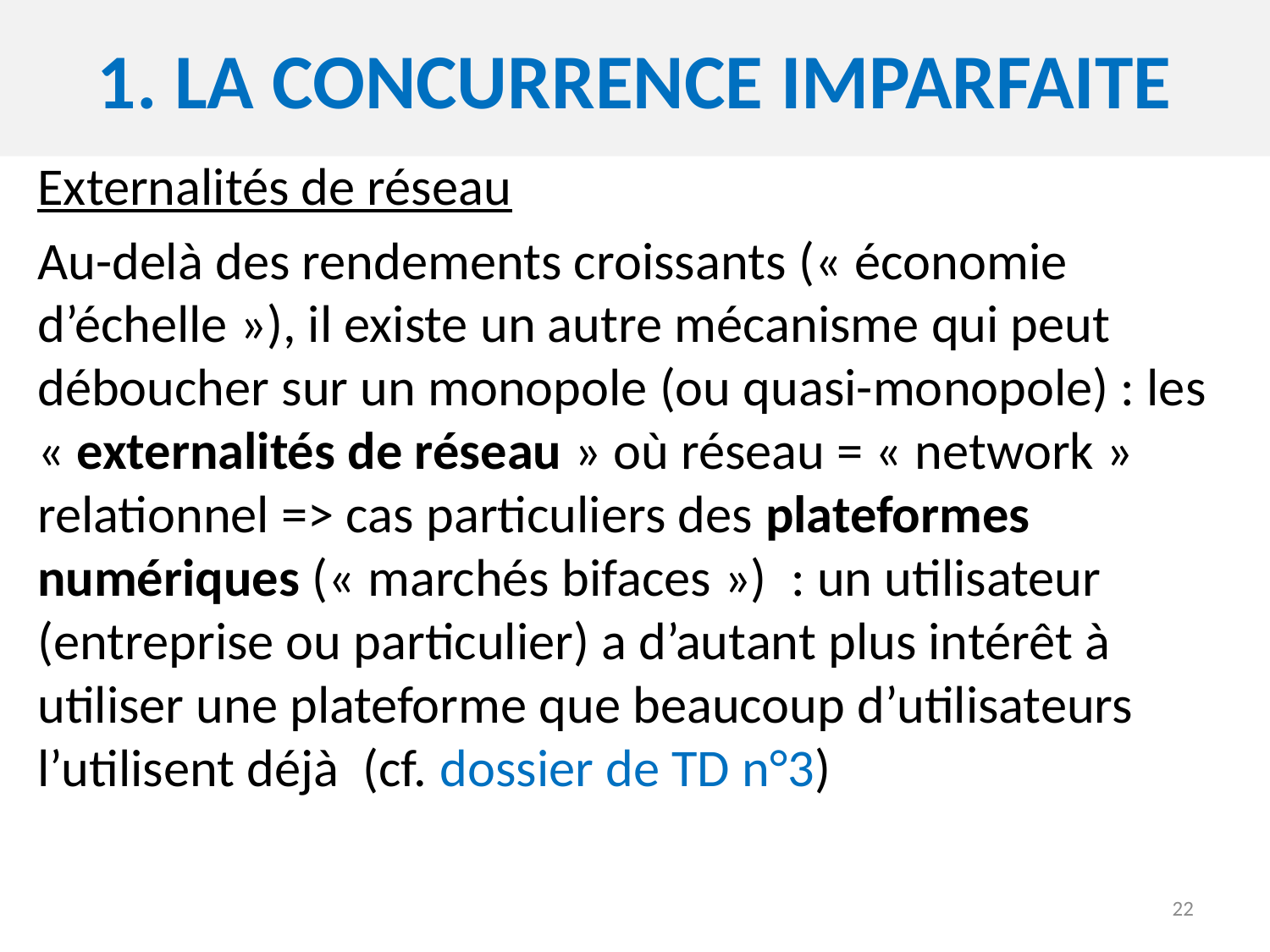

# 1. demande et offre en fonction du prix
1. La concurrence imparfaite
Externalités de réseau
Au-delà des rendements croissants (« économie d’échelle »), il existe un autre mécanisme qui peut déboucher sur un monopole (ou quasi-monopole) : les « externalités de réseau » où réseau = « network » relationnel => cas particuliers des plateformes numériques (« marchés bifaces »)  : un utilisateur  (entreprise ou particulier) a d’autant plus intérêt à utiliser une plateforme que beaucoup d’utilisateurs l’utilisent déjà  (cf. dossier de TD n°3)
22